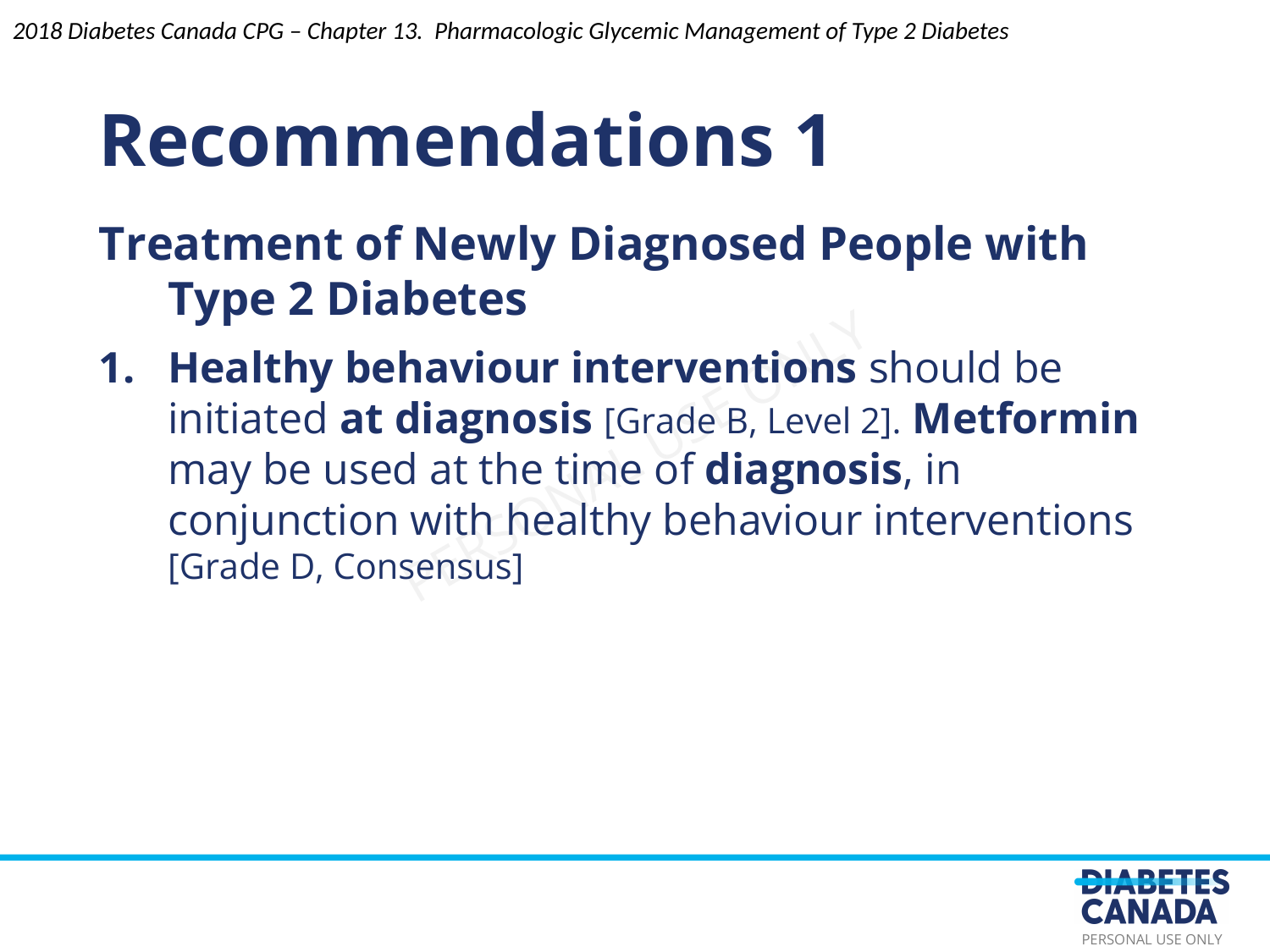

2018 Diabetes Canada CPG – Chapter 13.  Pharmacologic Glycemic Management of Type 2 Diabetes
# Recommendations 1
Treatment of Newly Diagnosed People with Type 2 Diabetes
Healthy behaviour interventions should be initiated at diagnosis [Grade B, Level 2]. Metformin may be used at the time of diagnosis, in conjunction with healthy behaviour interventions [Grade D, Consensus]